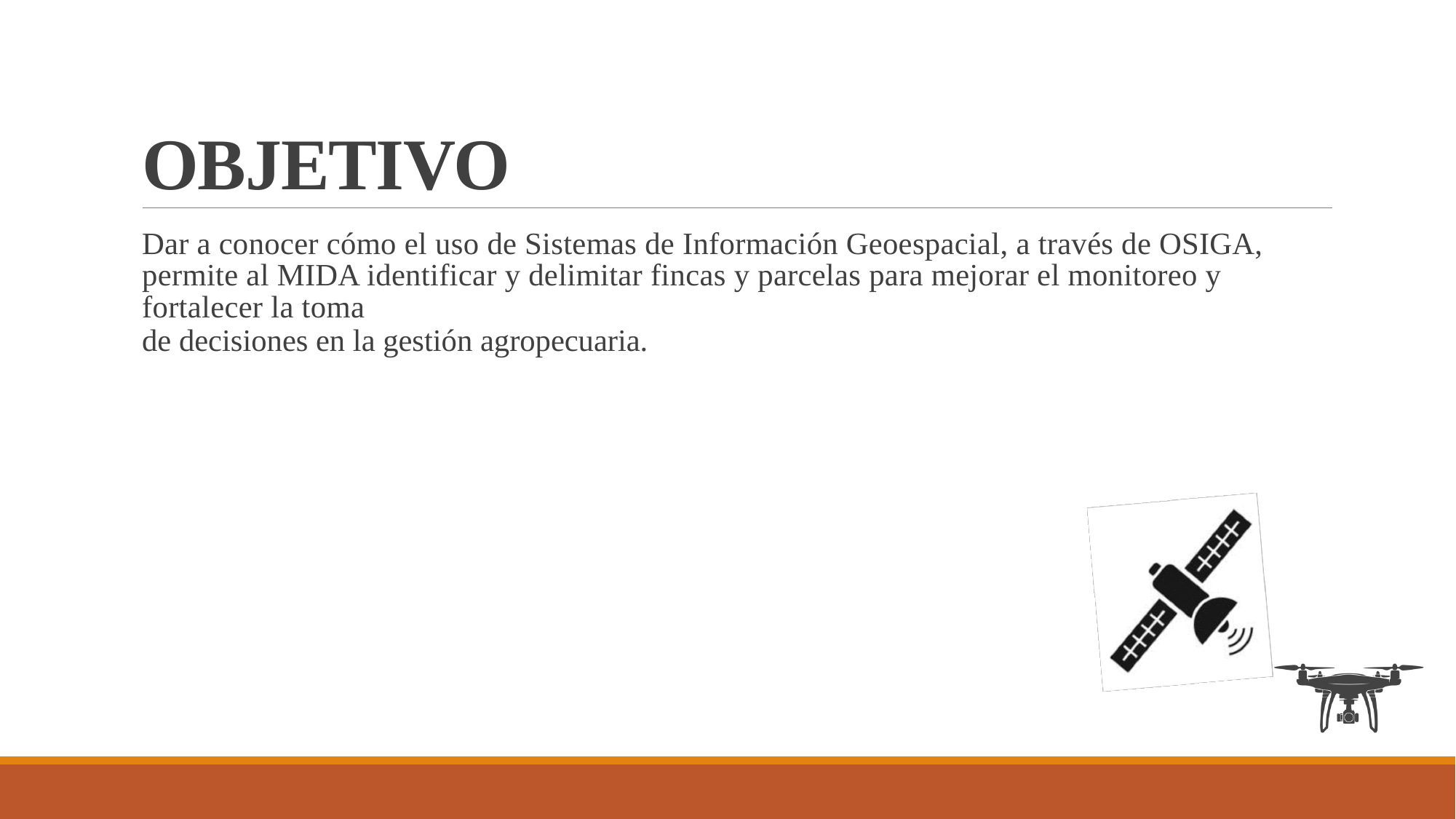

OBJETIVO

Dar a conocer cómo el uso de Sistemas de Información Geoespacial, a través de OSIGA, permite al MIDA identificar y delimitar fincas y parcelas para mejorar el monitoreo y fortalecer la toma
de decisiones en la gestión agropecuaria.